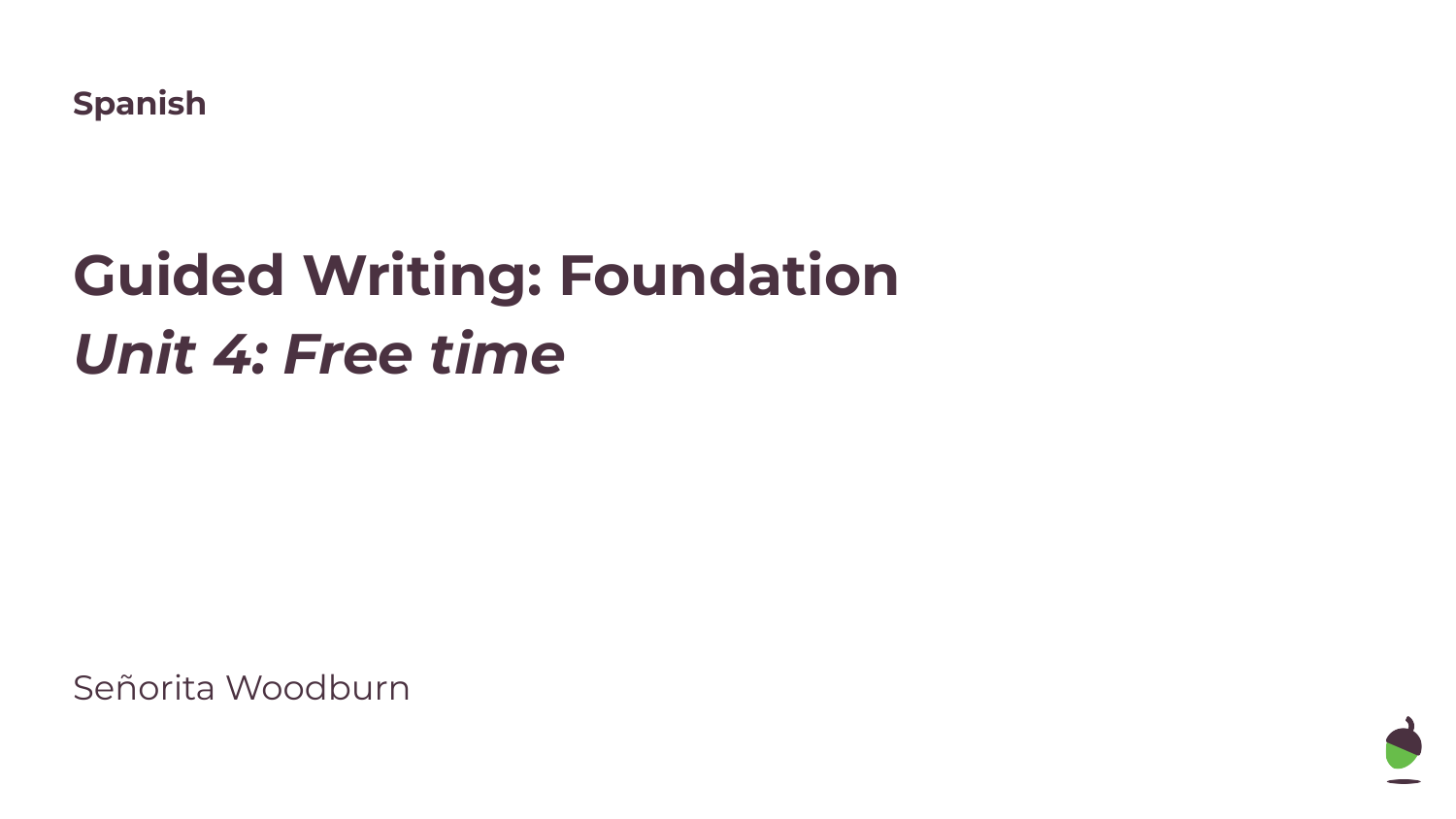

Spanish
Guided Writing: Foundation
Unit 4: Free time
Señorita Woodburn